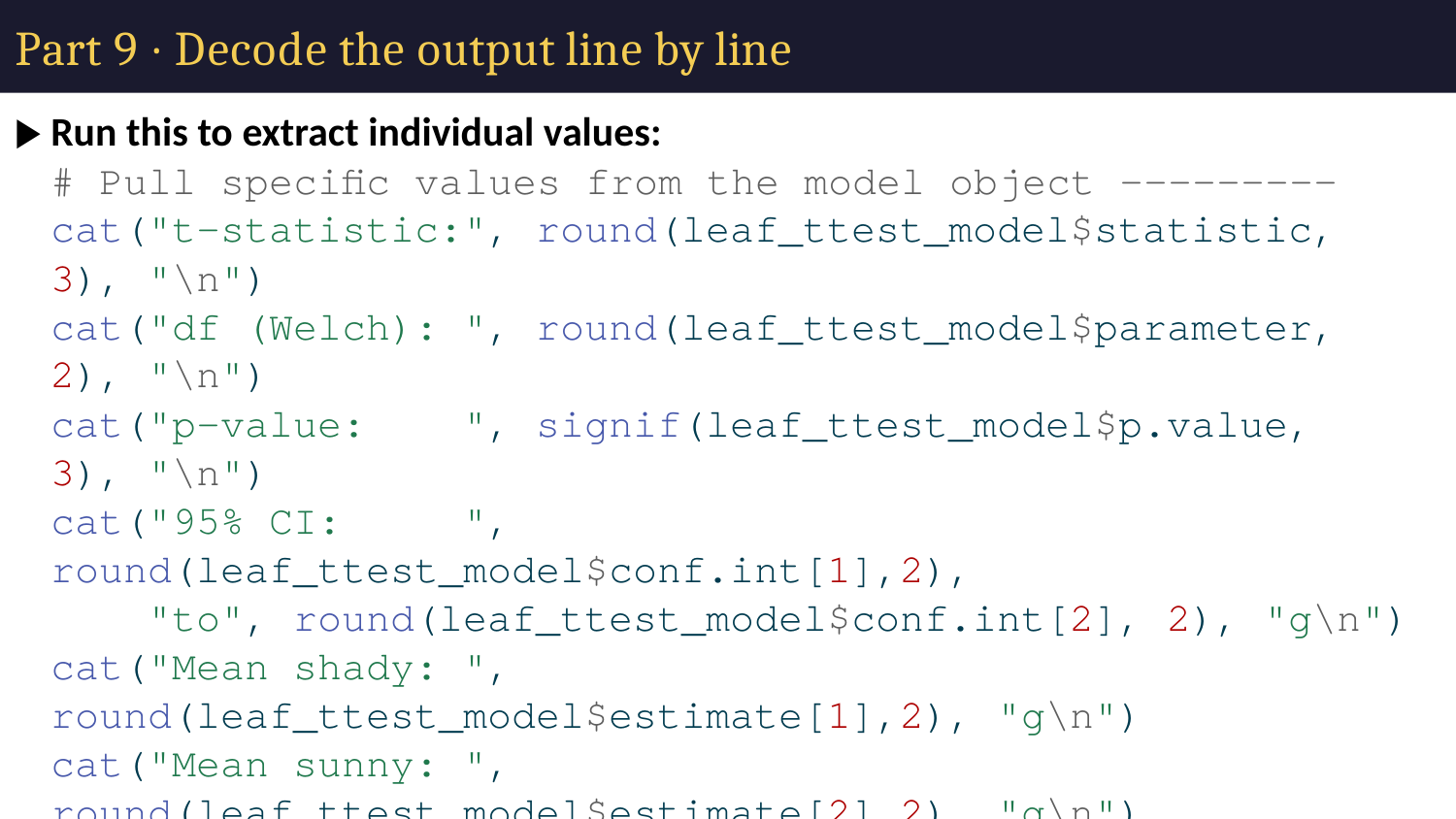

# Part 9 · Decode the output line by line
▶ Run this to extract individual values:
# Pull specific values from the model object --------- cat("t-statistic:", round(leaf_ttest_model$statistic,  3), "\n") cat("df (Welch): ", round(leaf_ttest_model$parameter,  2), "\n") cat("p-value:    ", signif(leaf_ttest_model$p.value,   3), "\n") cat("95% CI:     ", round(leaf_ttest_model$conf.int[1],2), "to", round(leaf_ttest_model$conf.int[2], 2), "g\n") cat("Mean shady: ", round(leaf_ttest_model$estimate[1],2), "g\n") cat("Mean sunny: ", round(leaf_ttest_model$estimate[2],2), "g\n")
✏️ Your turn: Match each piece of output to its meaning:
t-statistic = _____

  → This is large/small (circle one) because the difference in means
    is large/small relative to the variability (circle one).

df = _____

  → This is a non-integer. Why? (hint: Welch-Satterthwaite equation)

p-value = _____

  → In plain language, this means: if H₀ were true, the probability
    of seeing a t-statistic this extreme just by chance is _____.

95% CI = _____ to _____ g

  → This CI is for the ________________ (the true difference in means).
    It does / does not include zero (circle one).
    What does it mean when the CI excludes zero?

Mean shady = _____ g
Mean sunny = _____ g